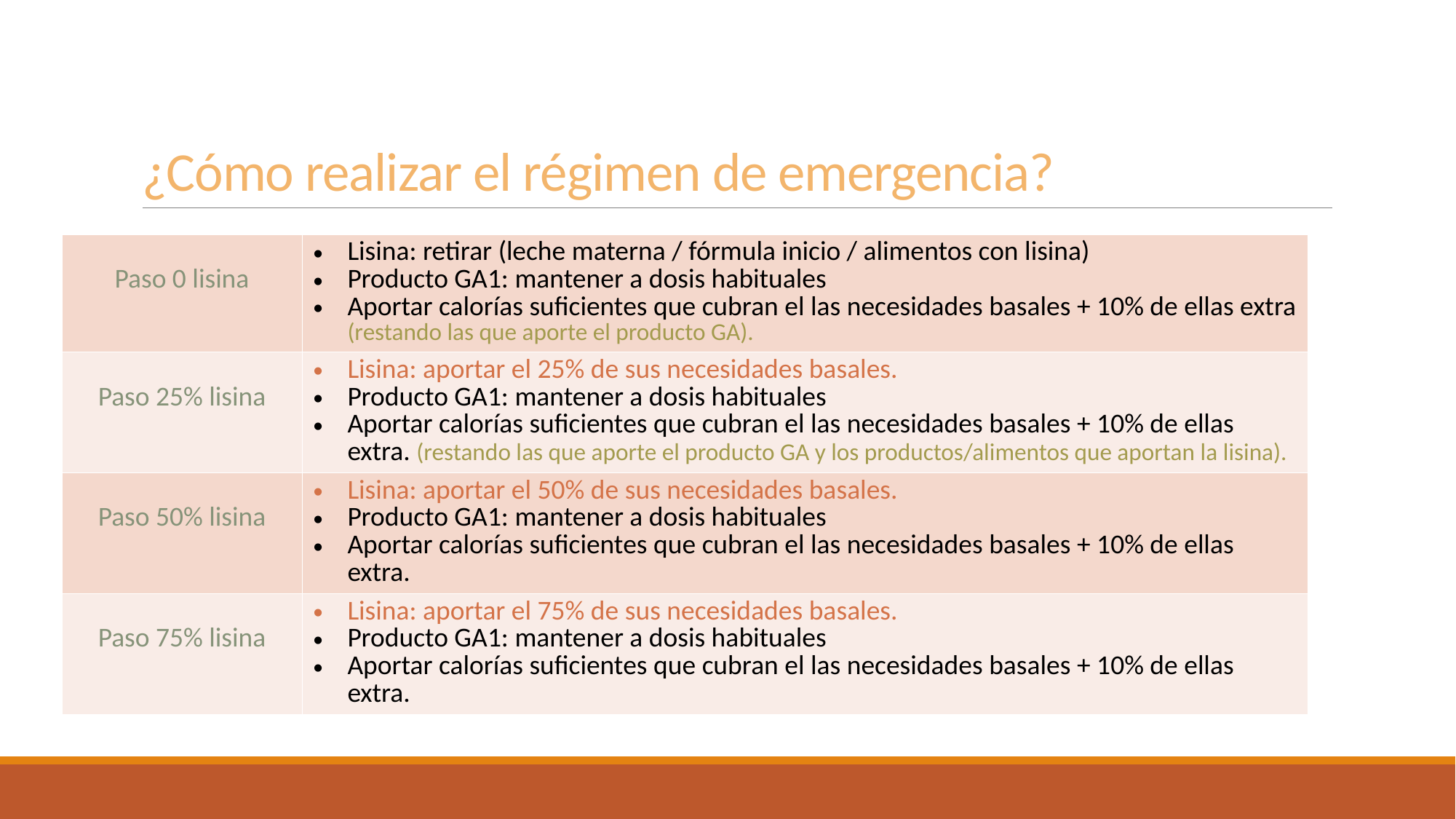

# ¿Cómo realizar el régimen de emergencia?
| Paso 0 lisina | Lisina: retirar (leche materna / fórmula inicio / alimentos con lisina) Producto GA1: mantener a dosis habituales Aportar calorías suficientes que cubran el las necesidades basales + 10% de ellas extra (restando las que aporte el producto GA). |
| --- | --- |
| Paso 25% lisina | Lisina: aportar el 25% de sus necesidades basales. Producto GA1: mantener a dosis habituales Aportar calorías suficientes que cubran el las necesidades basales + 10% de ellas extra. (restando las que aporte el producto GA y los productos/alimentos que aportan la lisina). |
| Paso 50% lisina | Lisina: aportar el 50% de sus necesidades basales. Producto GA1: mantener a dosis habituales Aportar calorías suficientes que cubran el las necesidades basales + 10% de ellas extra. |
| Paso 75% lisina | Lisina: aportar el 75% de sus necesidades basales. Producto GA1: mantener a dosis habituales Aportar calorías suficientes que cubran el las necesidades basales + 10% de ellas extra. |